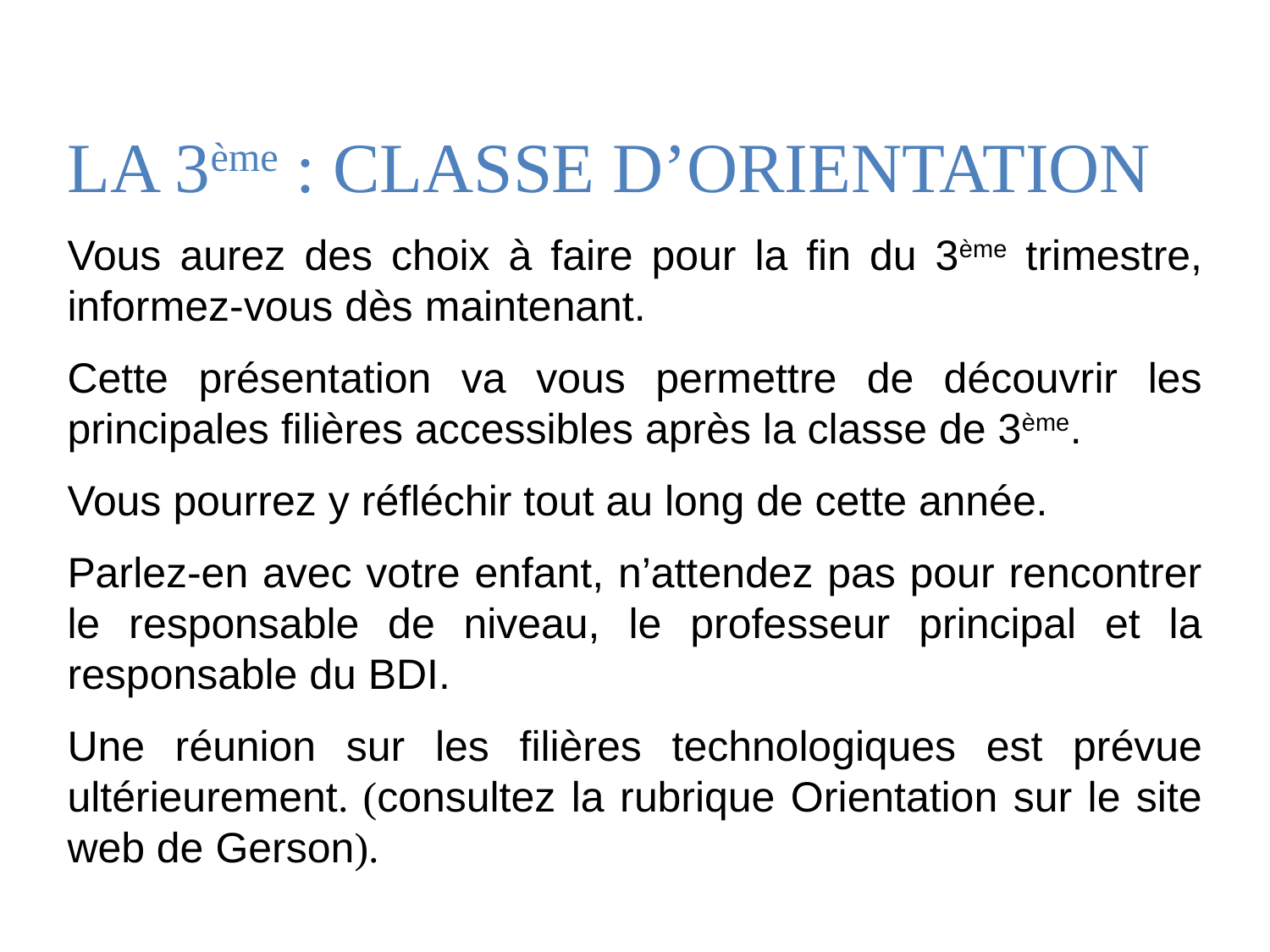

LA 3ème : CLASSE D’ORIENTATION
Vous aurez des choix à faire pour la fin du 3ème trimestre, informez-vous dès maintenant.
Cette présentation va vous permettre de découvrir les principales filières accessibles après la classe de 3ème.
Vous pourrez y réfléchir tout au long de cette année.
Parlez-en avec votre enfant, n’attendez pas pour rencontrer le responsable de niveau, le professeur principal et la responsable du BDI.
Une réunion sur les filières technologiques est prévue ultérieurement. (consultez la rubrique Orientation sur le site web de Gerson).